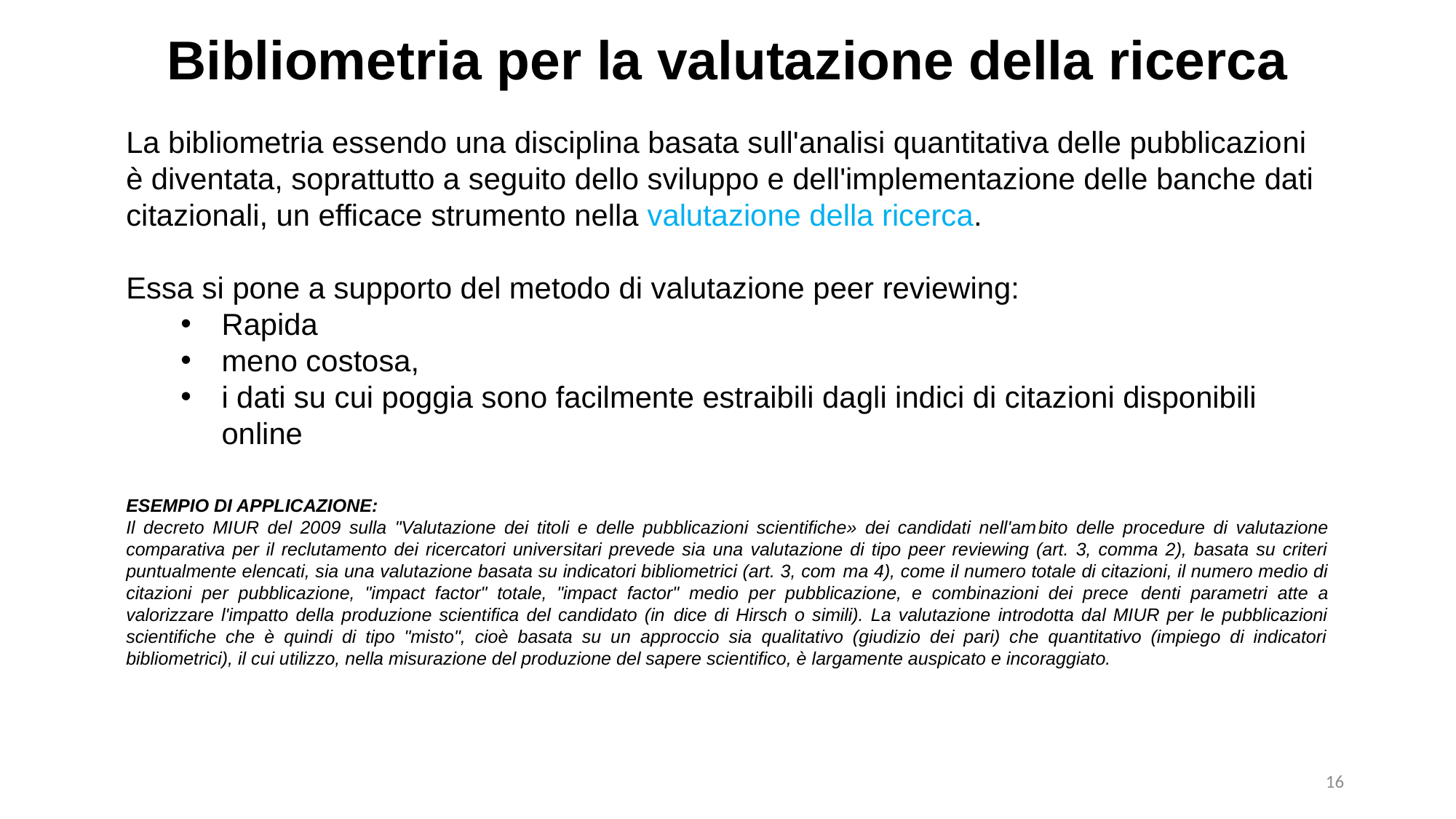

Bibliometria per la valutazione della ricerca
La bibliometria essendo una disciplina basata sull'analisi quantitativa delle pubblicazio­ni è diventata, soprattutto a seguito dello sviluppo e dell'implementazione delle banche dati citazionali, un efficace strumento nella valutazione della ricerca.

Essa si pone a supporto del metodo di valutazione peer reviewing:
Rapida
meno costosa,
i dati su cui poggia sono facilmente estraibili da­gli indici di citazioni disponibili online

ESEMPIO DI APPLICAZIONE:
Il decreto MIUR del 2009 sulla "Valutazione dei titoli e delle pubblicazioni scientifiche» dei candidati nell'am­bito delle procedure di valutazione comparativa per il reclutamento dei ricercatori univer­sitari prevede sia una valutazione di tipo peer reviewing (art. 3, comma 2), basata su criteri puntualmente elencati, sia una valutazione basata su indicatori bibliometrici (art. 3, com­ ma 4), come il numero totale di citazioni, il numero medio di citazioni per pubblicazione, "impact factor" totale, "impact factor" medio per pubblicazione, e combinazioni dei prece­ denti parametri atte a valorizzare l'impatto della produzione scientifica del candidato (in­ dice di Hirsch o simili). La valutazione introdotta dal MIUR per le pubblicazioni scientifi­che che è quindi di tipo "misto", cioè basata su un approccio sia qualitativo (giudizio dei pari) che quantitativo (impiego di indicatori bibliometrici), il cui utilizzo, nella misurazione del produzione del sapere scientifico, è largamente auspicato e incoraggiato.

16